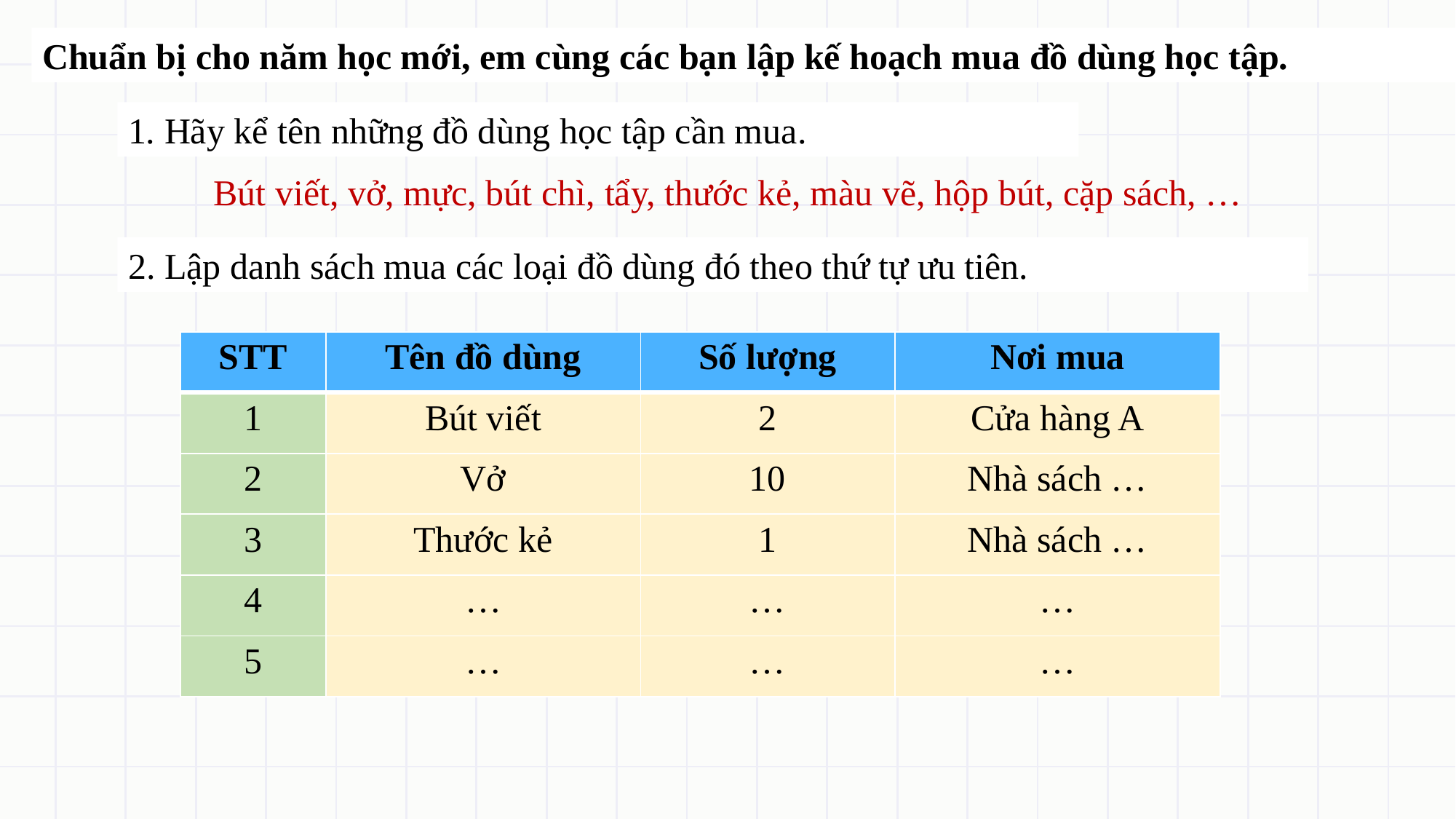

Chuẩn bị cho năm học mới, em cùng các bạn lập kế hoạch mua đồ dùng học tập.
1. Hãy kể tên những đồ dùng học tập cần mua.
Bút viết, vở, mực, bút chì, tẩy, thước kẻ, màu vẽ, hộp bút, cặp sách, …
2. Lập danh sách mua các loại đồ dùng đó theo thứ tự ưu tiên.
| STT | Tên đồ dùng | Số lượng | Nơi mua |
| --- | --- | --- | --- |
| 1 | Bút viết | 2 | Cửa hàng A |
| 2 | Vở | 10 | Nhà sách … |
| 3 | Thước kẻ | 1 | Nhà sách … |
| 4 | … | … | … |
| 5 | … | … | … |